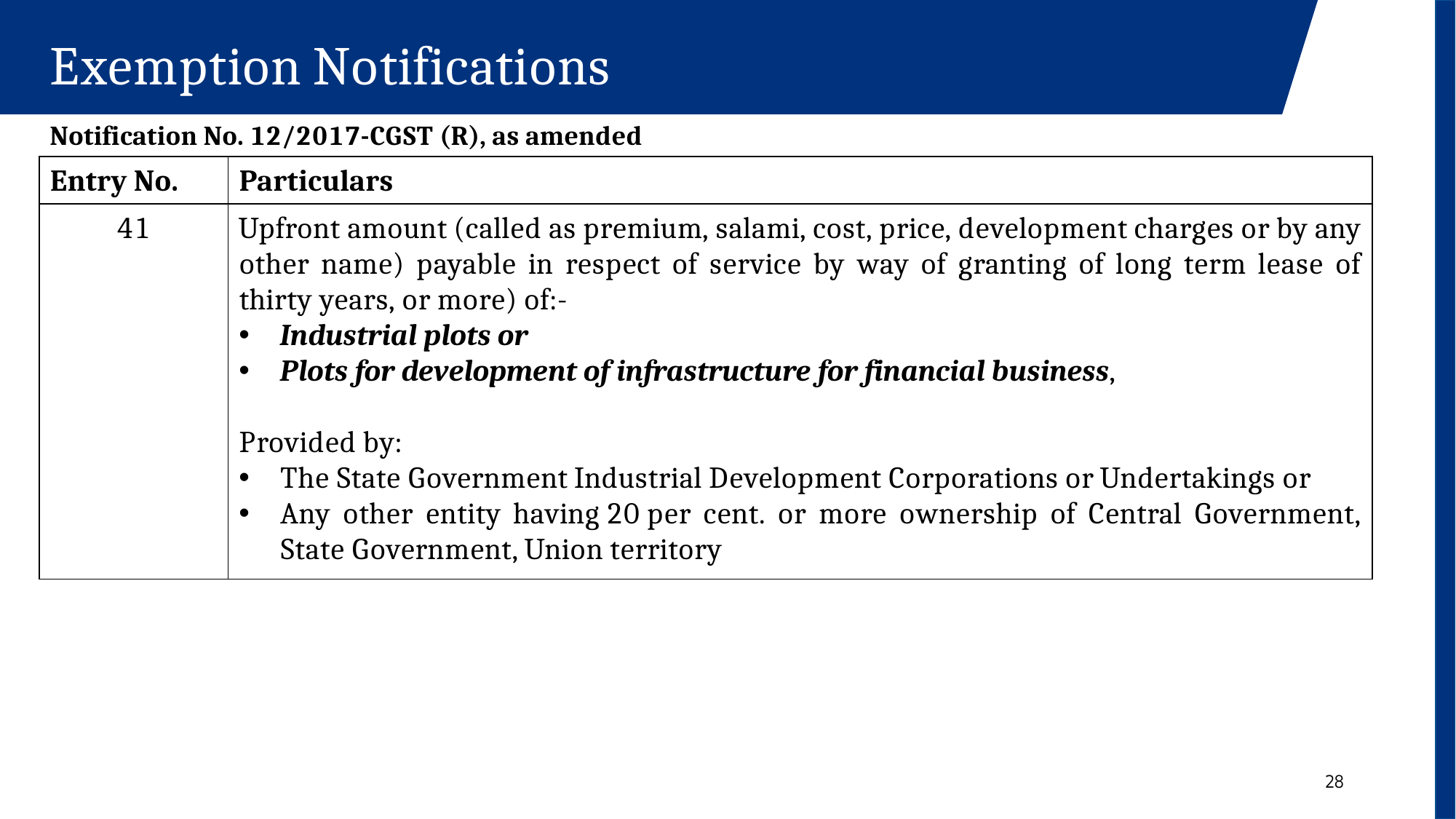

Exemption Notifications

Notification No. 12/2017-CGST (R), as amended
| Entry No. | Particulars |
| --- | --- |
| 41 | Upfront amount (called as premium, salami, cost, price, development charges or by any other name) payable in respect of service by way of granting of long term lease of thirty years, or more) of:- Industrial plots or Plots for development of infrastructure for financial business, Provided by: The State Government Industrial Development Corporations or Undertakings or Any other entity having 20 per cent. or more ownership of Central Government, State Government, Union territory |
28